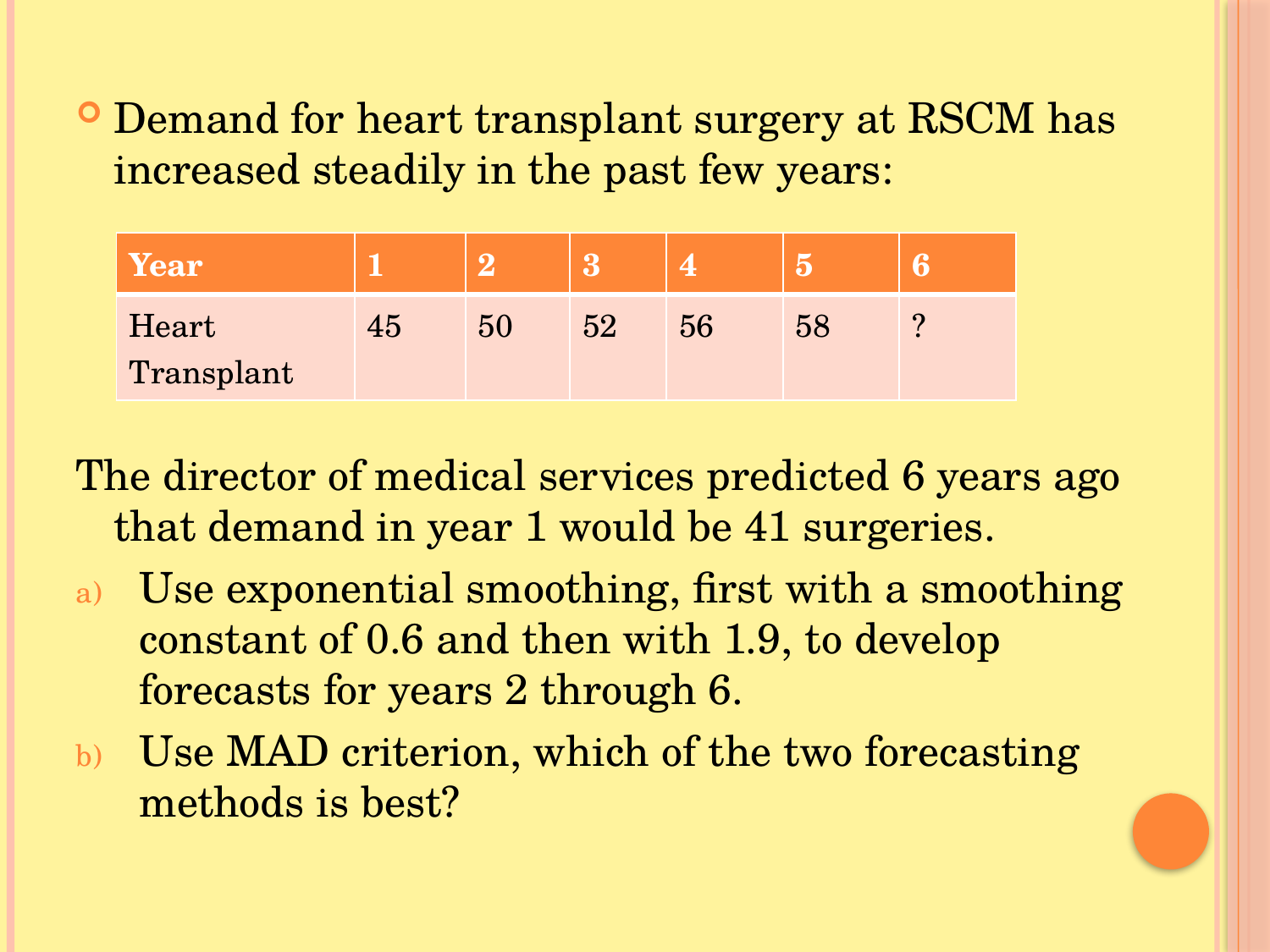

Demand for heart transplant surgery at RSCM has increased steadily in the past few years:

The director of medical services predicted 6 years ago that demand in year 1 would be 41 surgeries.
Use exponential smoothing, first with a smoothing constant of 0.6 and then with 1.9, to develop forecasts for years 2 through 6.
Use MAD criterion, which of the two forecasting methods is best?

| Year | 1 | 2 | 3 | 4 | 5 | 6 |
| --- | --- | --- | --- | --- | --- | --- |
| Heart Transplant | 45 | 50 | 52 | 56 | 58 | ? |